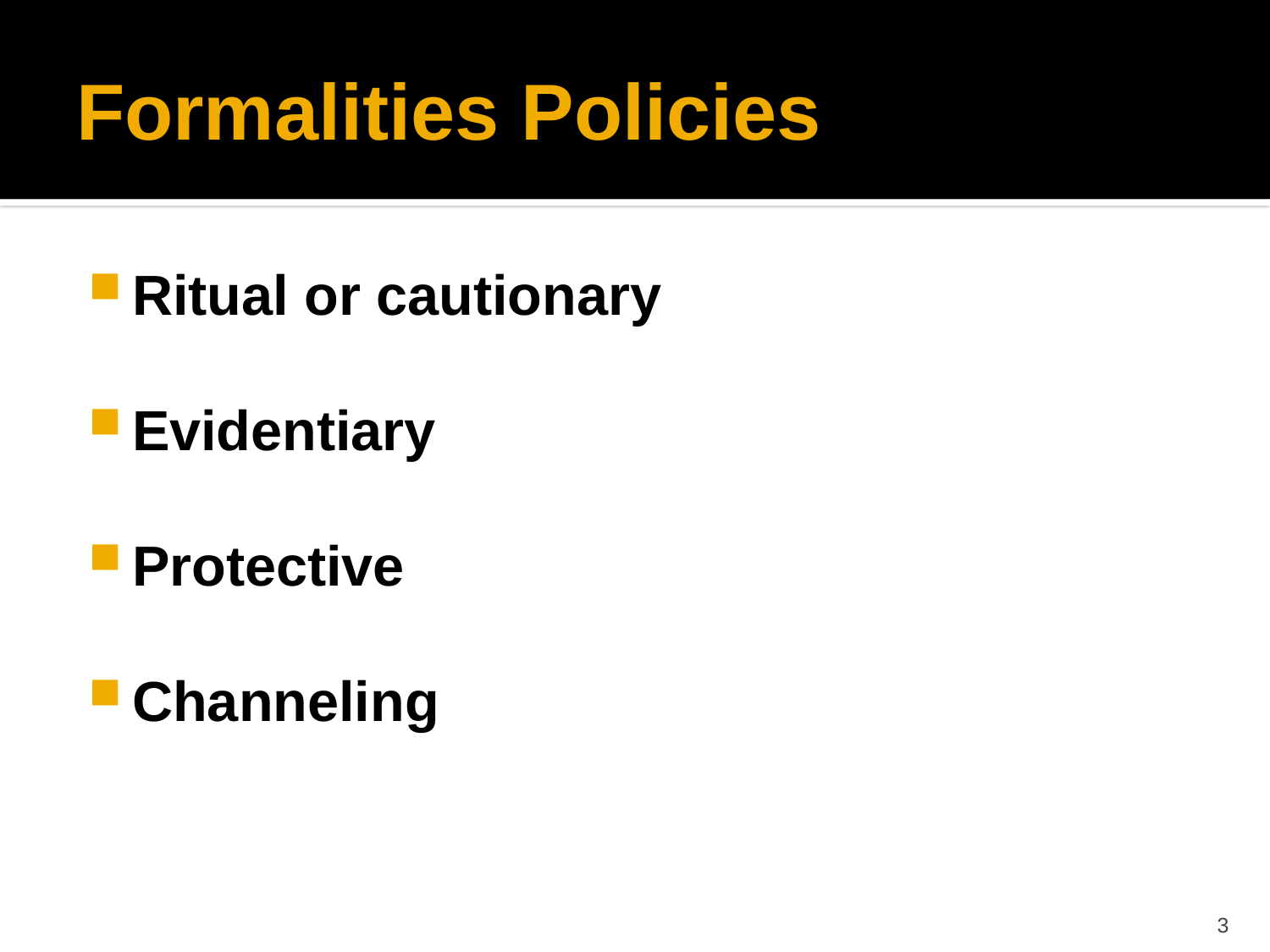

# Formalities Policies
Ritual or cautionary

Evidentiary

Protective

Channeling
3